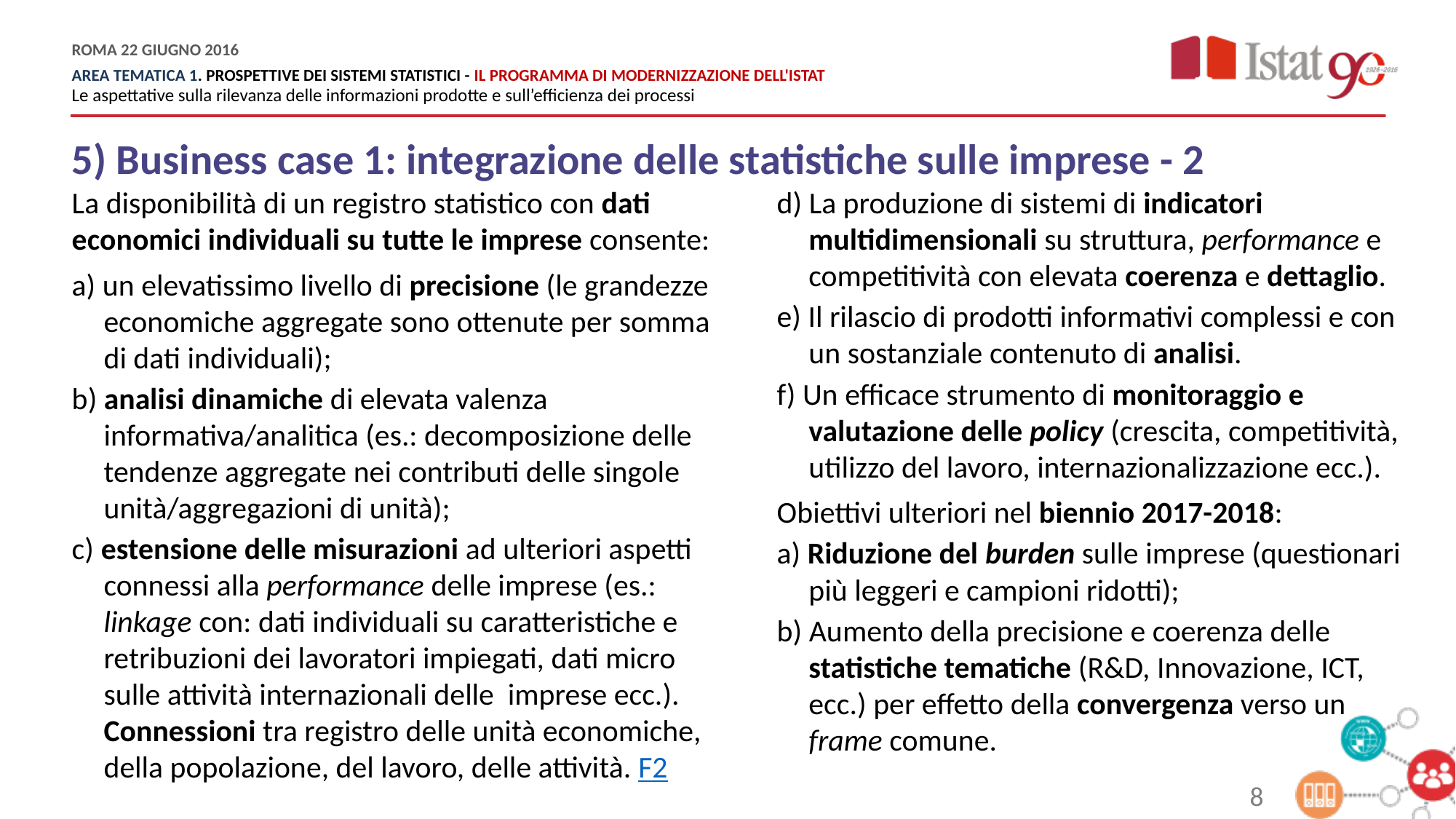

5) Business case 1: integrazione delle statistiche sulle imprese - 2
La disponibilità di un registro statistico con dati economici individuali su tutte le imprese consente:
a) un elevatissimo livello di precisione (le grandezze economiche aggregate sono ottenute per somma di dati individuali);
b) analisi dinamiche di elevata valenza informativa/analitica (es.: decomposizione delle tendenze aggregate nei contributi delle singole unità/aggregazioni di unità);
c) estensione delle misurazioni ad ulteriori aspetti connessi alla performance delle imprese (es.: linkage con: dati individuali su caratteristiche e retribuzioni dei lavoratori impiegati, dati micro sulle attività internazionali delle  imprese ecc.). Connessioni tra registro delle unità economiche, della popolazione, del lavoro, delle attività. F2

d) La produzione di sistemi di indicatori multidimensionali su struttura, performance e competitività con elevata coerenza e dettaglio.
e) Il rilascio di prodotti informativi complessi e con un sostanziale contenuto di analisi.
f) Un efficace strumento di monitoraggio e  valutazione delle policy (crescita, competitività, utilizzo del lavoro, internazionalizzazione ecc.).
Obiettivi ulteriori nel biennio 2017-2018:
a) Riduzione del burden sulle imprese (questionari più leggeri e campioni ridotti);
b) Aumento della precisione e coerenza delle statistiche tematiche (R&D, Innovazione, ICT, ecc.) per effetto della convergenza verso un frame comune.

8